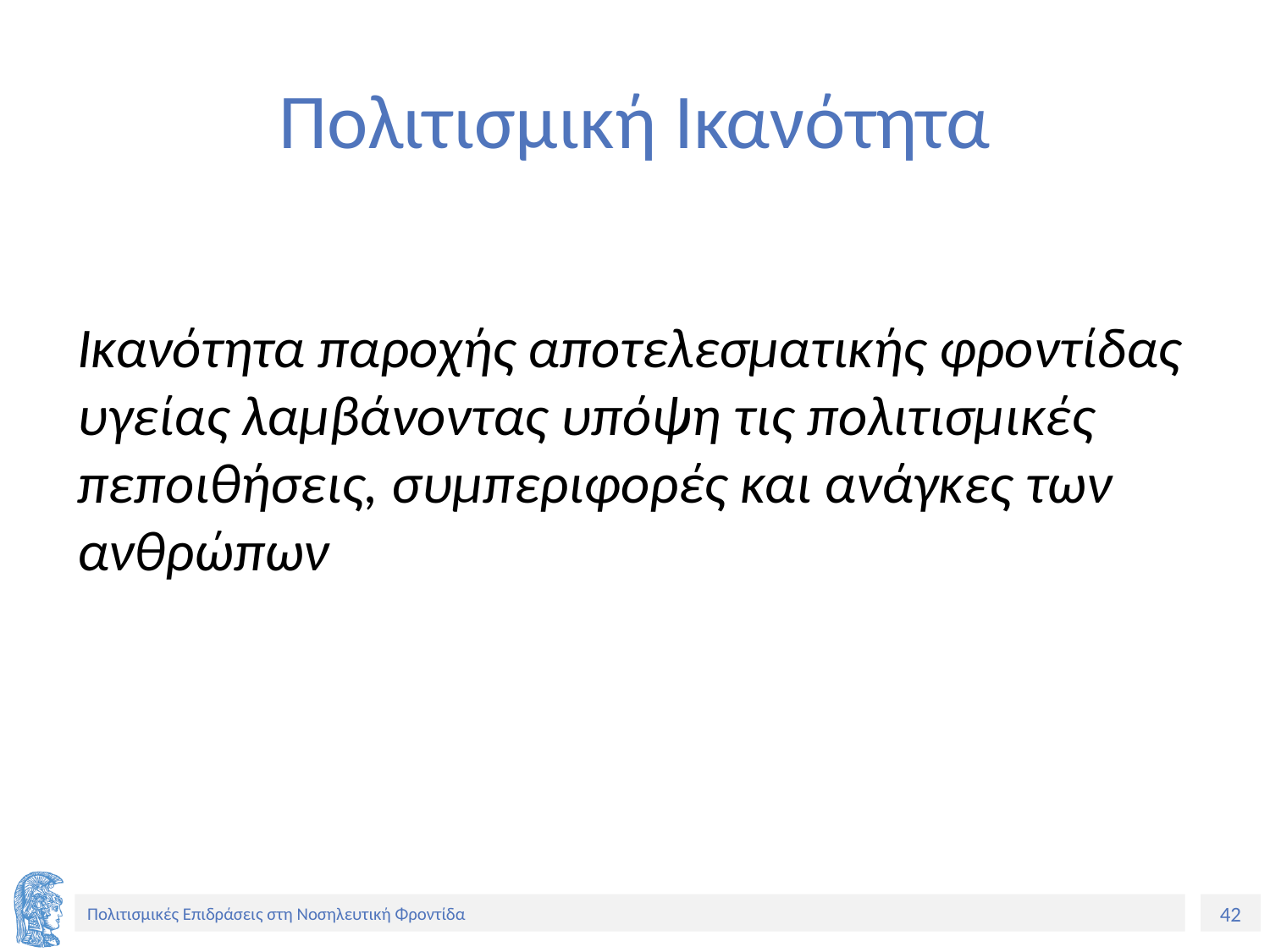

# Πολιτισμική Ικανότητα

Ικανότητα παροχής αποτελεσματικής φροντίδας υγείας λαμβάνοντας υπόψη τις πολιτισμικές πεποιθήσεις, συμπεριφορές και ανάγκες των ανθρώπων